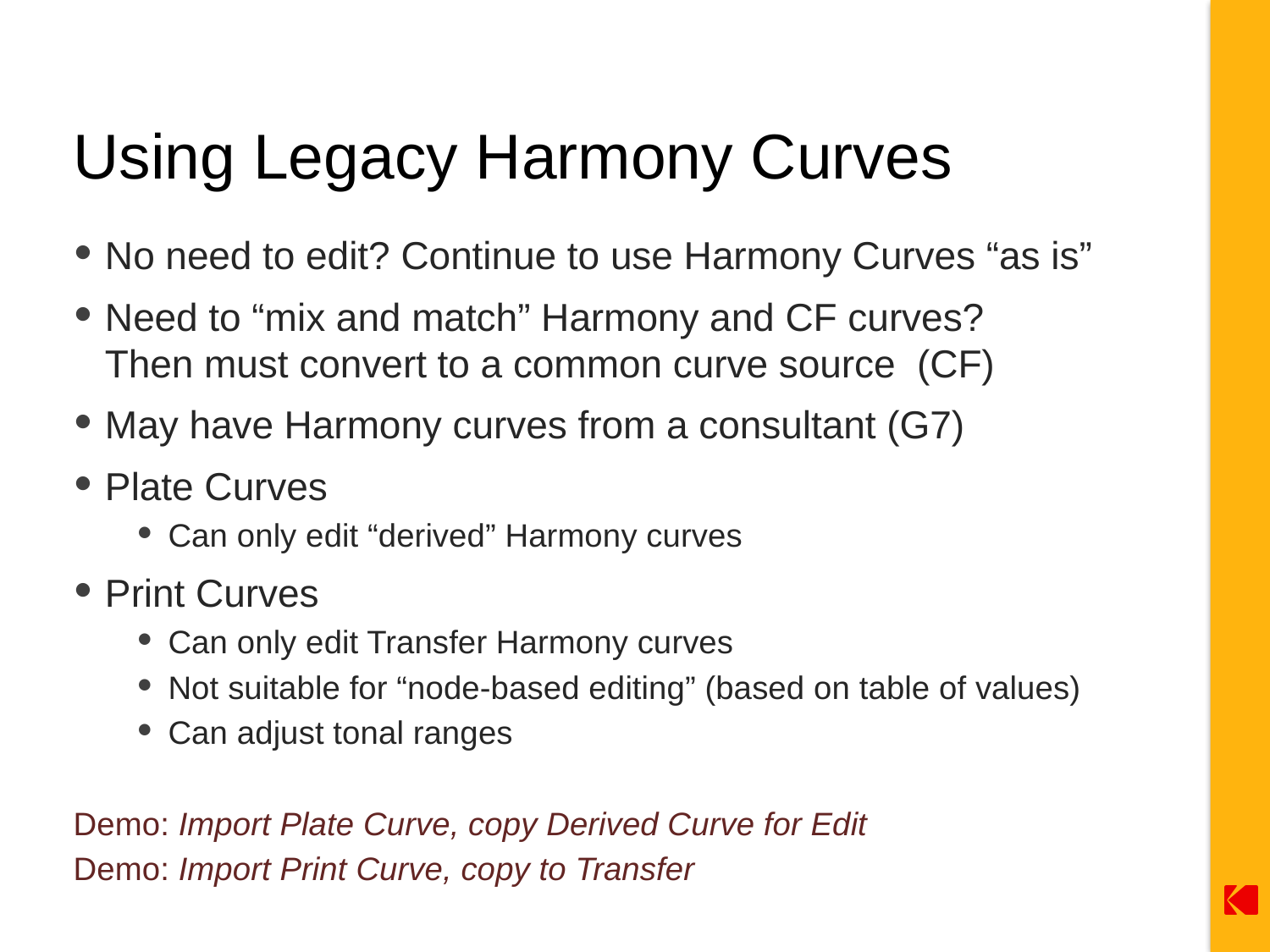

# Using Legacy Harmony Curves
No need to edit? Continue to use Harmony Curves “as is”
Need to “mix and match” Harmony and CF curves?
Then must convert to a common curve source  (CF)
May have Harmony curves from a consultant (G7)
Plate Curves
Can only edit “derived” Harmony curves
Print Curves
Can only edit Transfer Harmony curves
Not suitable for “node-based editing” (based on table of values)
Can adjust tonal ranges

Demo: Import Plate Curve, copy Derived Curve for Edit
Demo: Import Print Curve, copy to Transfer